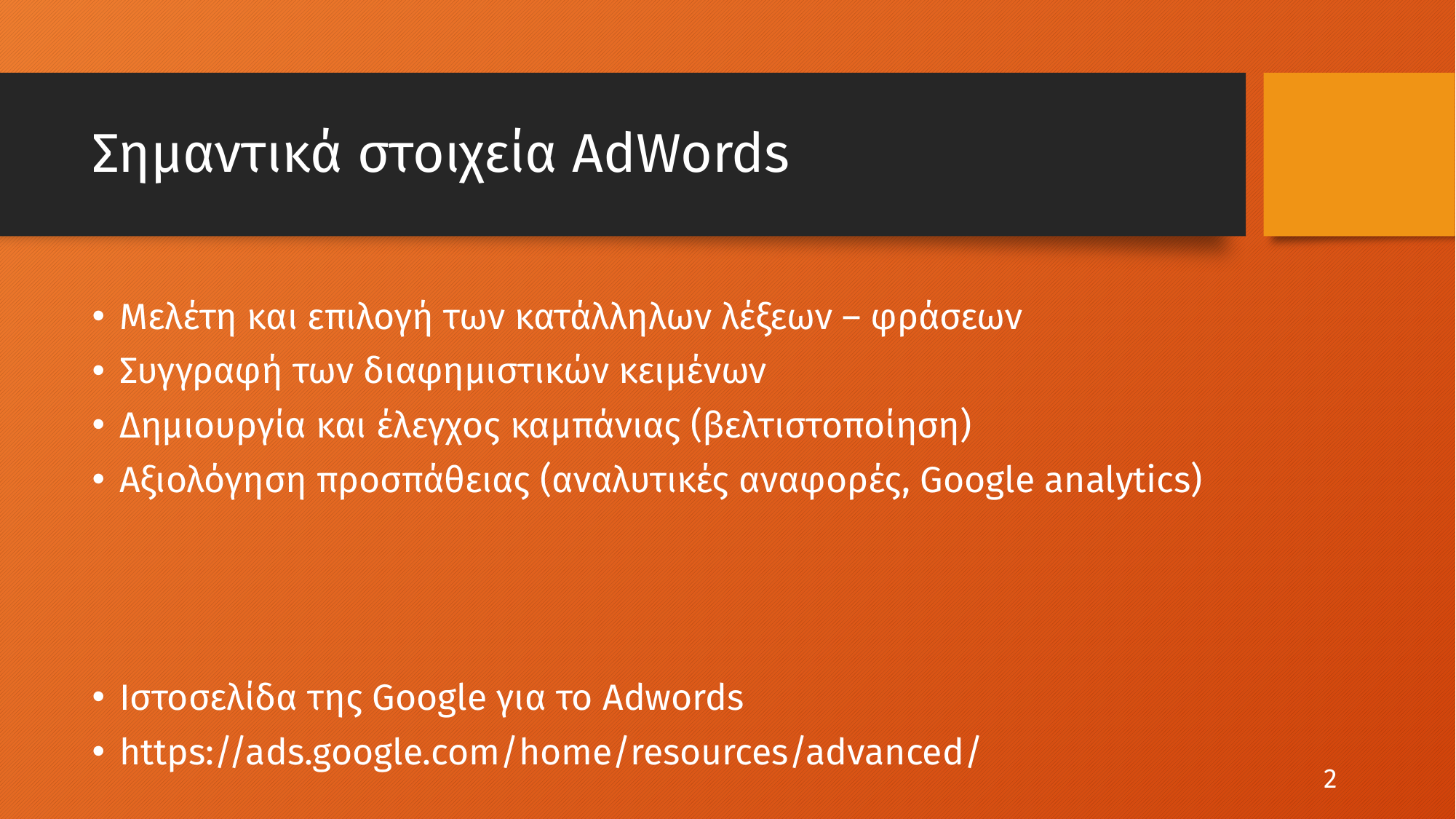

# Σημαντικά στοιχεία AdWords

Μελέτη και επιλογή των κατάλληλων λέξεων – φράσεων
Συγγραφή των διαφημιστικών κειμένων
Δημιουργία και έλεγχος καμπάνιας (βελτιστοποίηση)
Αξιολόγηση προσπάθειας (αναλυτικές αναφορές, Google analytics)

Ιστοσελίδα της Google για το Adwords
https://ads.google.com/home/resources/advanced/
2